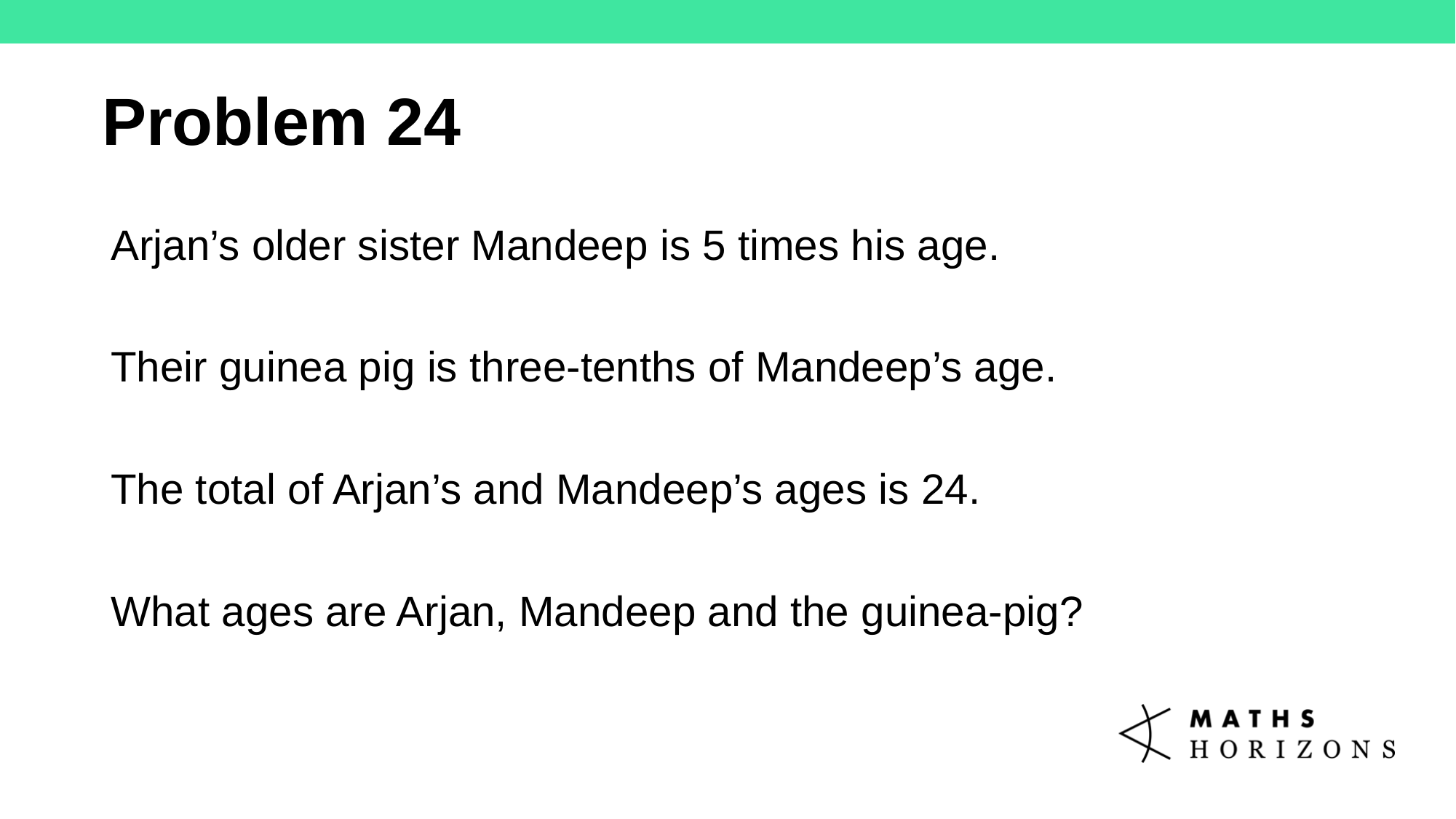

Problem 24
Arjan’s older sister Mandeep is 5 times his age.

Their guinea pig is three-tenths of Mandeep’s age.

The total of Arjan’s and Mandeep’s ages is 24.

What ages are Arjan, Mandeep and the guinea-pig?